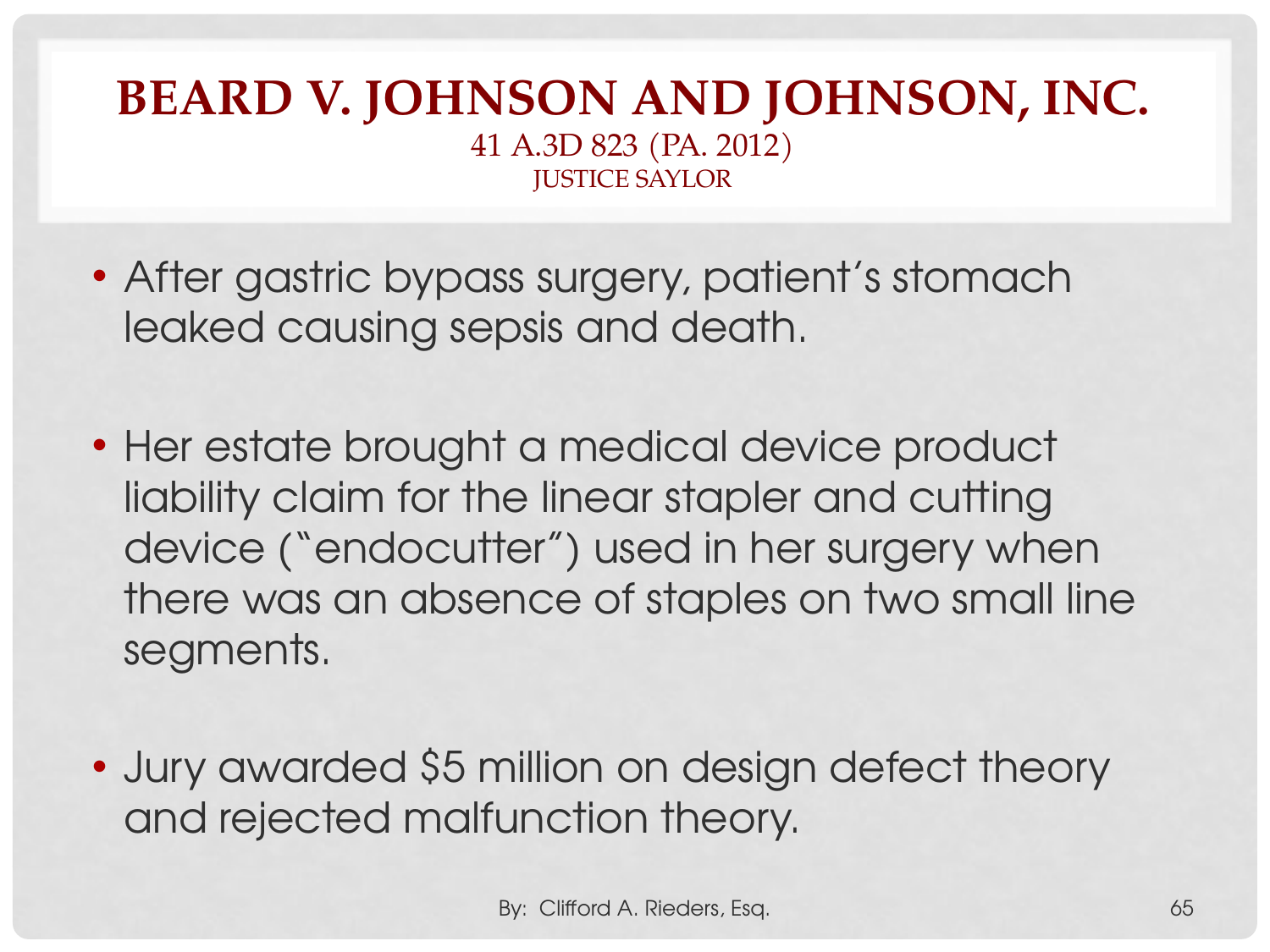

# Beard v. johnson and johnson, inc. 41 a.3d 823 (pa. 2012) justice saylor
After gastric bypass surgery, patient’s stomach leaked causing sepsis and death.

Her estate brought a medical device product liability claim for the linear stapler and cutting device (“endocutter”) used in her surgery when there was an absence of staples on two small line segments.

Jury awarded $5 million on design defect theory and rejected malfunction theory.

By:  Clifford A. Rieders, Esq.
65